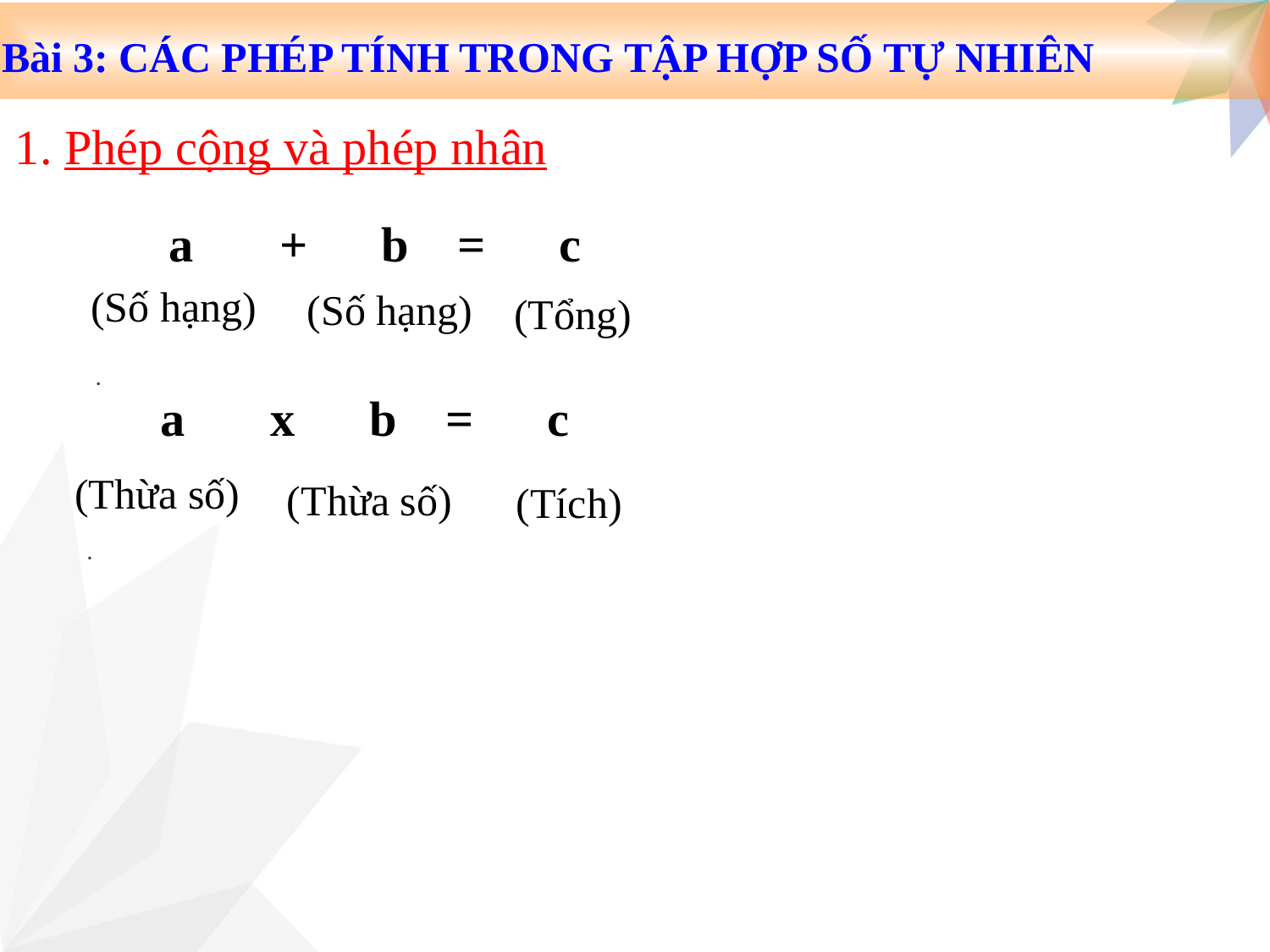

Bài 3: CÁC PHÉP TÍNH TRONG TẬP HỢP SỐ TỰ NHIÊN
1. Phép cộng và phép nhân
      a       +      b    =      c

.
(Số hạng)
(Số hạng)
(Tổng)
      a       x      b    =      c

.
(Thừa số)
(Thừa số)
(Tích)